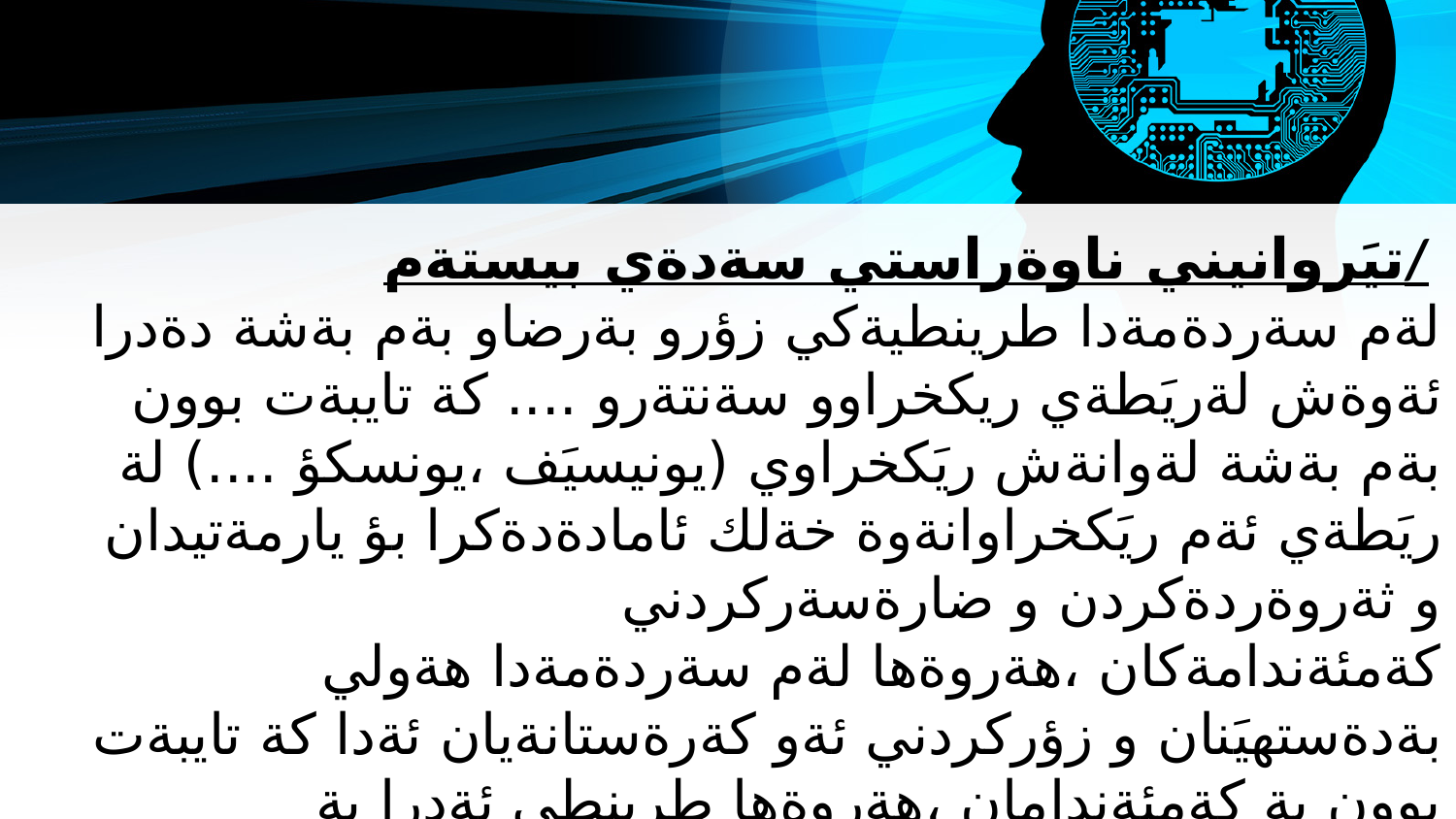

تيَروانيني ناوةراستي سةدةي بيستةم/
لةم سةردةمةدا طرينطيةكي زؤرو بةرضاو بةم بةشة دةدرا ئةوةش لةريَطةي ريكخراوو سةنتةرو .... كة تايبةت بوون بةم بةشة لةوانةش ريَكخراوي (يونيسيَف ،يونسكؤ ....) لة ريَطةي ئةم ريَكخراوانةوة خةلك ئامادةدةكرا بؤ يارمةتيدان و ثةروةردةكردن و ضارةسةركردني كةمئةندامةكان ،هةروةها لةم سةردةمةدا هةولي بةدةستهيَنان و زؤركردني ئةو كةرةستانةيان ئةدا كة تايبةت بوون بة كةمئةندامان ،هةروةها طرينطي ئةدرا بة ثرؤطرامةكاني فيَركاري و راهيَناني و ضارةسةري .